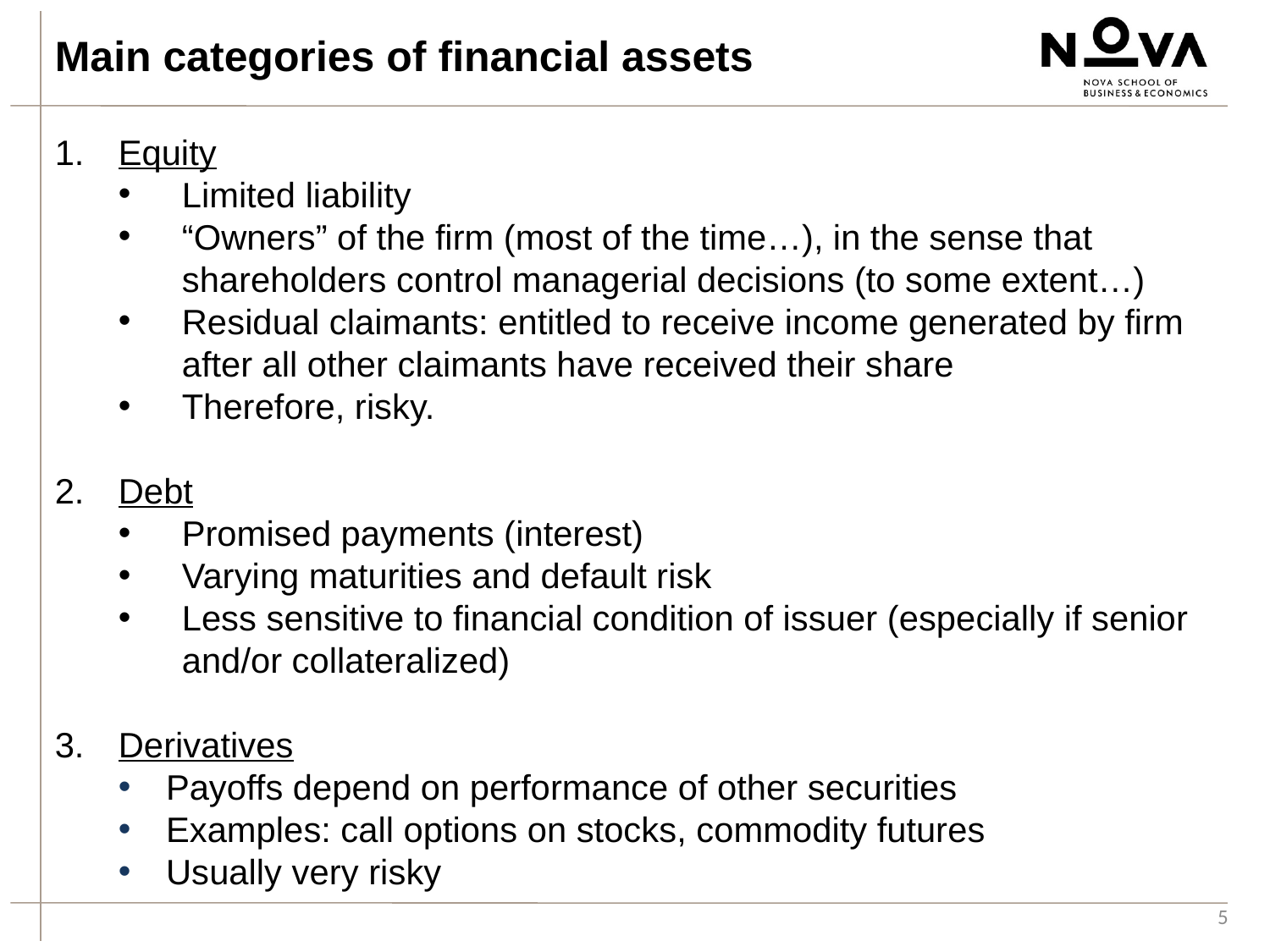

Main categories of financial assets
Equity
Limited liability
“Owners” of the firm (most of the time…), in the sense that shareholders control managerial decisions (to some extent…)
Residual claimants: entitled to receive income generated by firm after all other claimants have received their share
Therefore, risky.

Debt
Promised payments (interest)
Varying maturities and default risk
Less sensitive to financial condition of issuer (especially if senior and/or collateralized)

Derivatives
Payoffs depend on performance of other securities
Examples: call options on stocks, commodity futures
Usually very risky

5